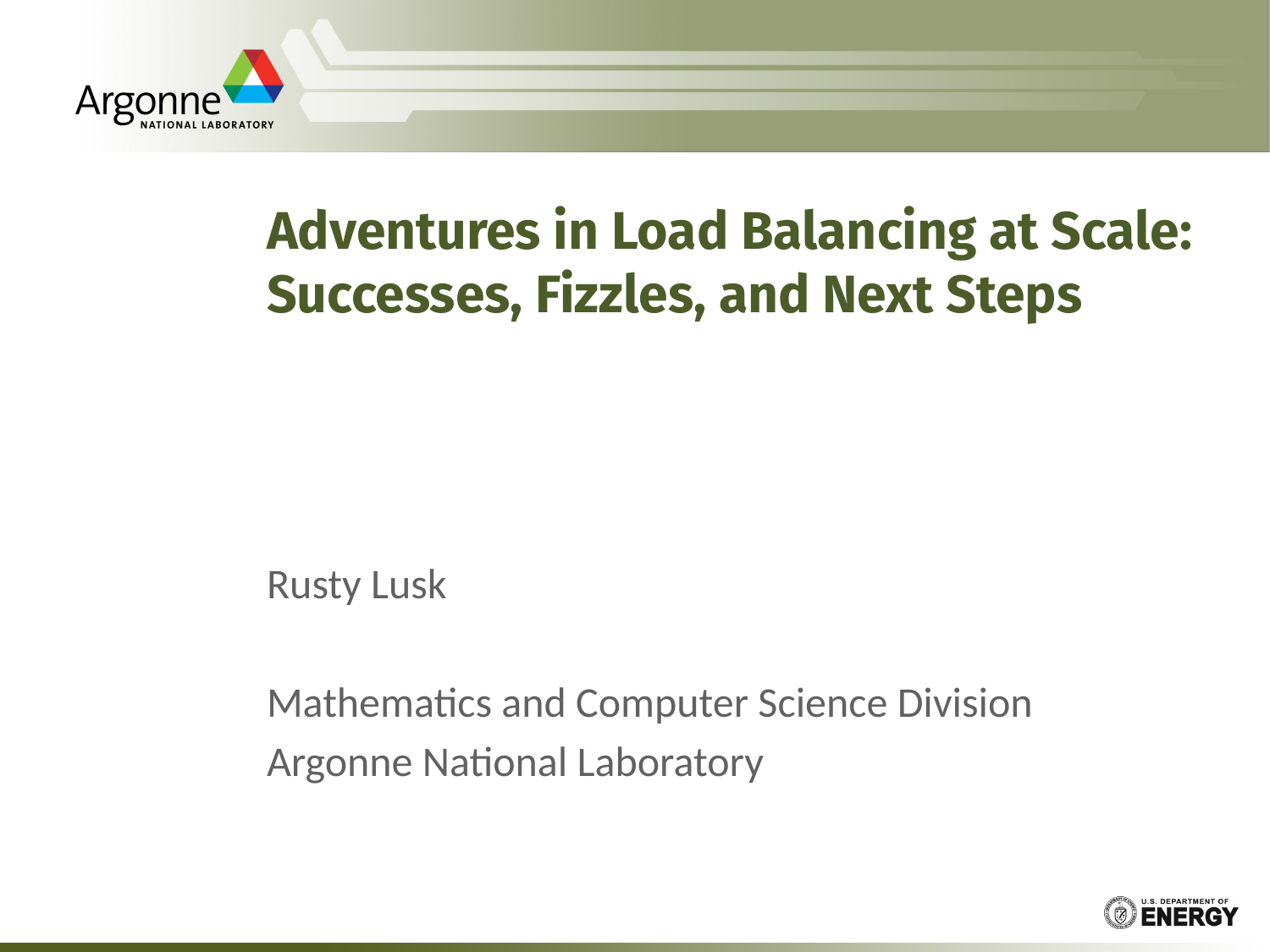

# Adventures in Load Balancing at Scale:  Successes, Fizzles, and Next Steps
Rusty Lusk

Mathematics and Computer Science Division
Argonne National Laboratory